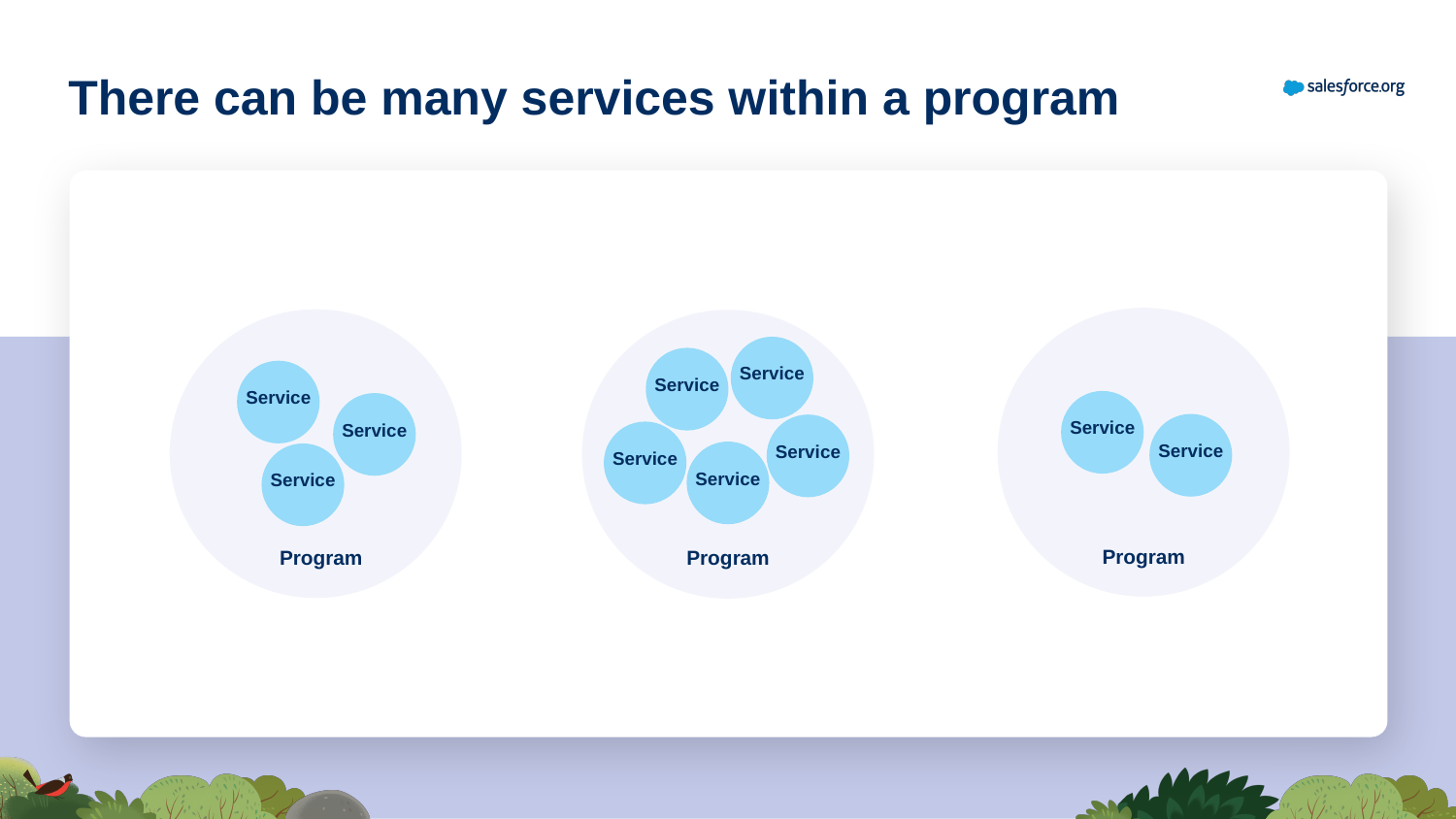

There can be many services within a program

Service

Service
Service

Service
Service

Service
Service
Service

Service
Service
Program
Program
Program